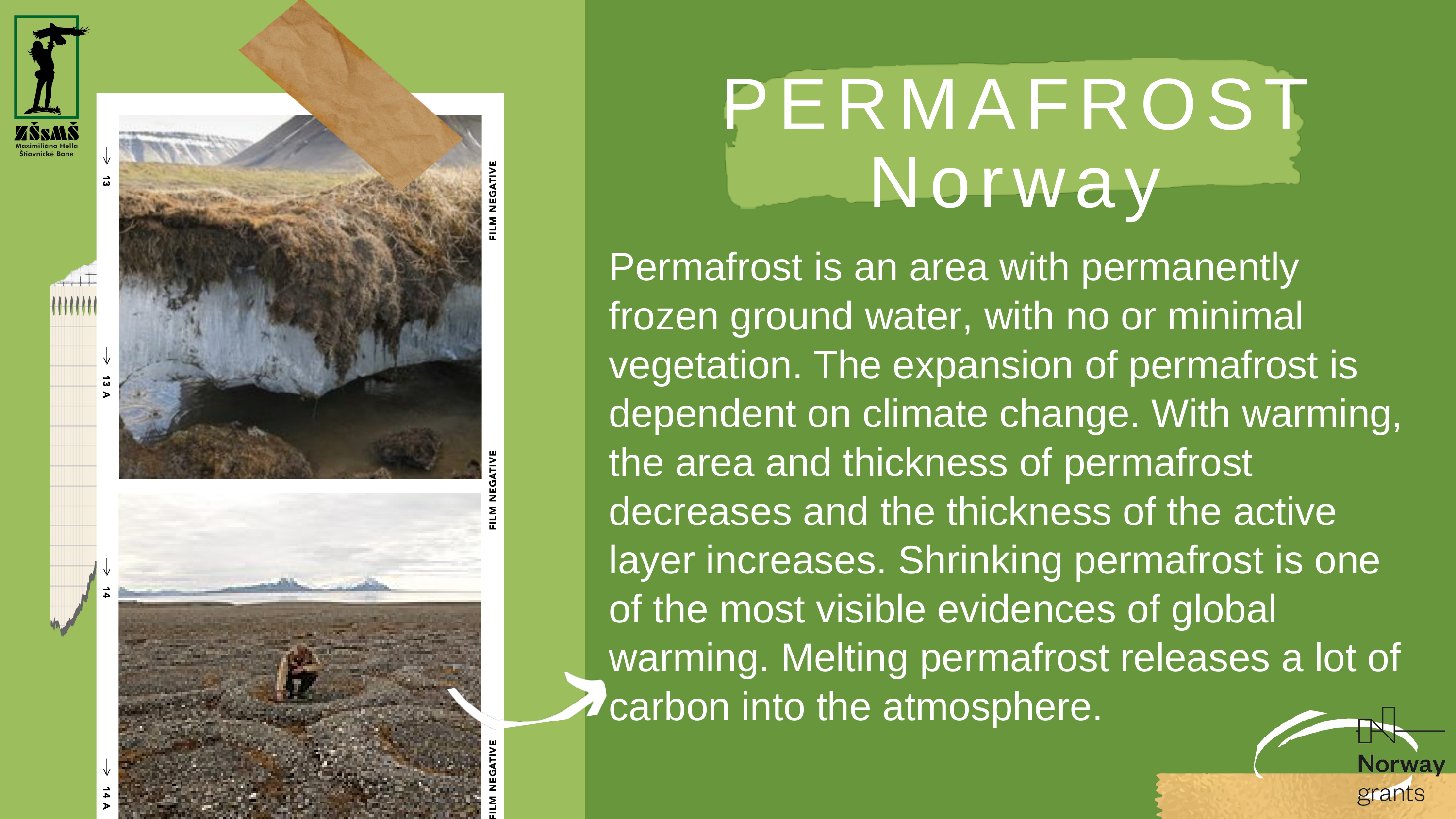

PERMAFROST
Norway

Permafrost is an area with permanently frozen ground water, with no or minimal vegetation. The expansion of permafrost is dependent on climate change. With warming, the area and thickness of permafrost decreases and the thickness of the active layer increases. Shrinking permafrost is one of the most visible evidences of global warming. Melting permafrost releases a lot of carbon into the atmosphere.